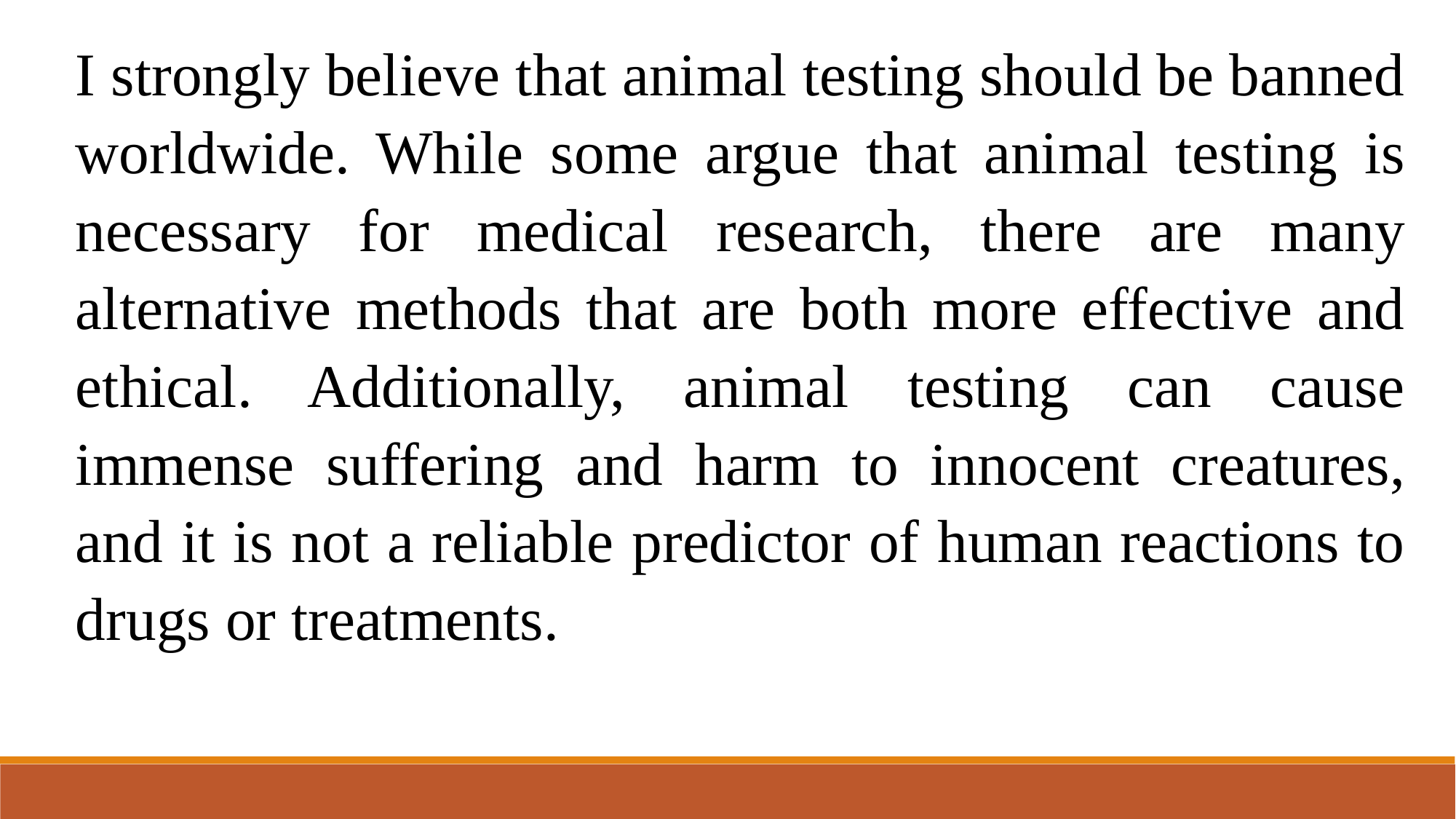

I strongly believe that animal testing should be banned worldwide. While some argue that animal testing is necessary for medical research, there are many alternative methods that are both more effective and ethical. Additionally, animal testing can cause immense suffering and harm to innocent creatures, and it is not a reliable predictor of human reactions to drugs or treatments.